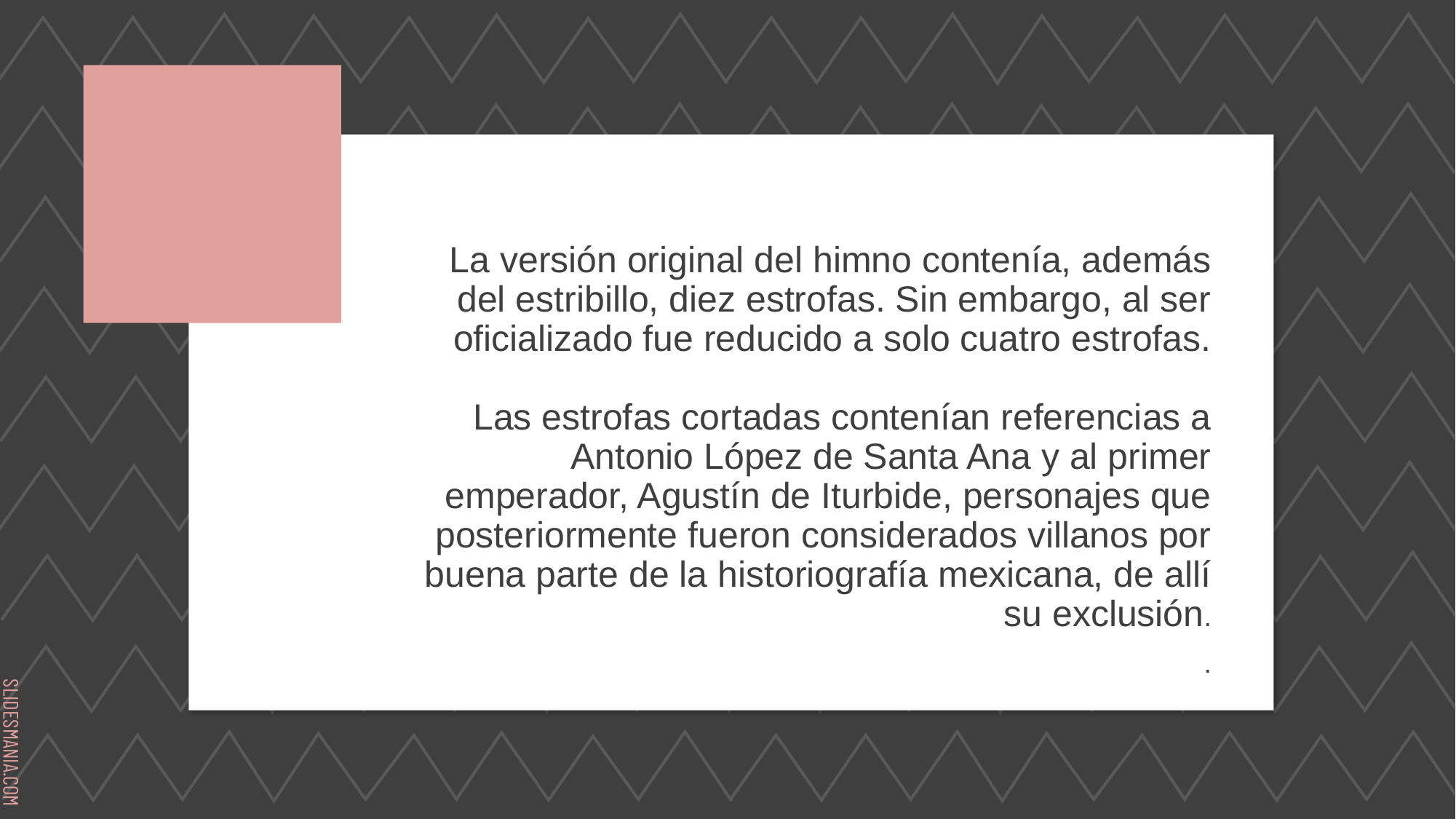

La versión original del himno contenía, además del estribillo, diez estrofas. Sin embargo, al ser oficializado fue reducido a solo cuatro estrofas.

Las estrofas cortadas contenían referencias a Antonio López de Santa Ana y al primer emperador, Agustín de Iturbide, personajes que posteriormente fueron considerados villanos por buena parte de la historiografía mexicana, de allí su exclusión.
.